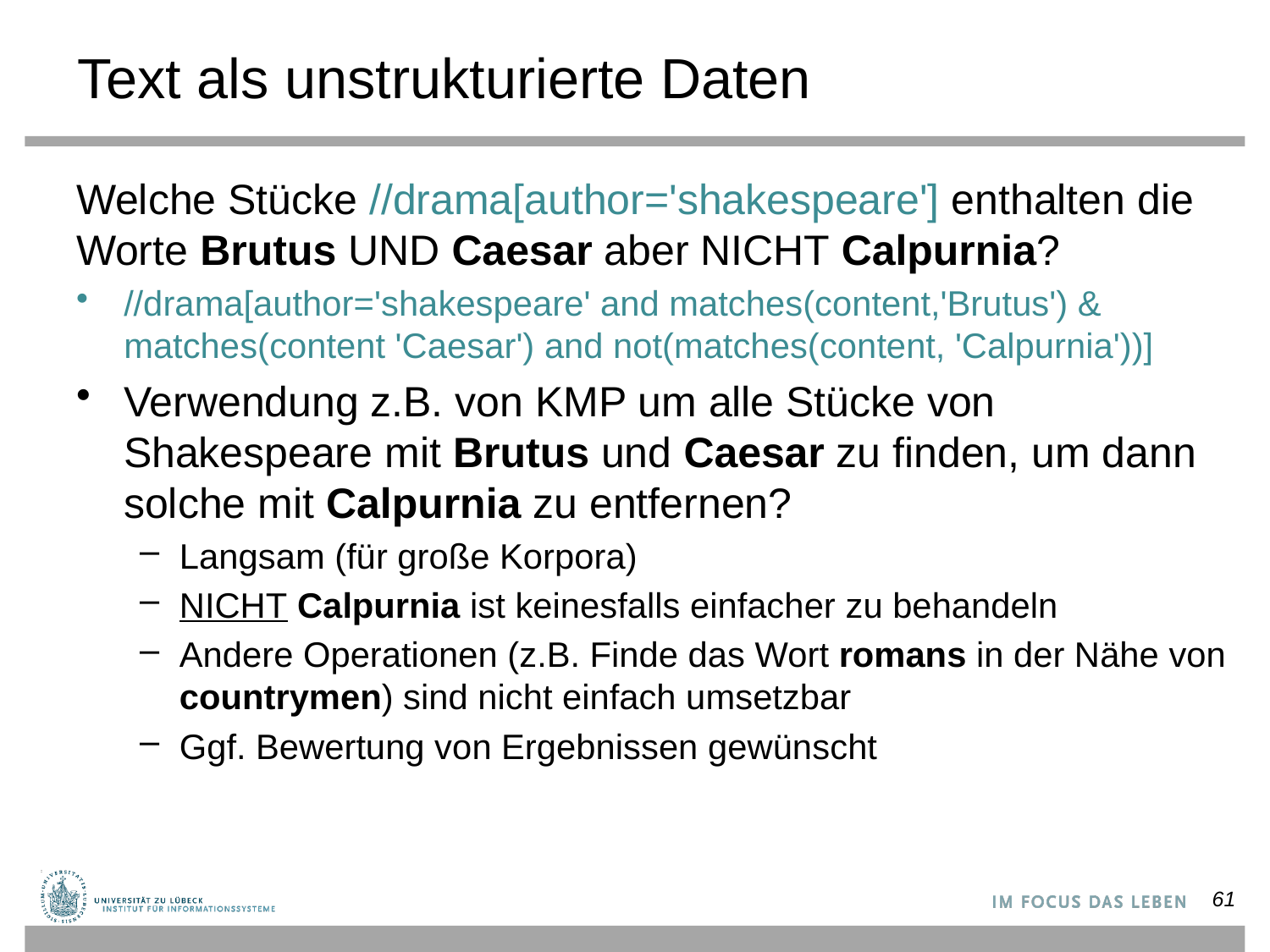

# Text als unstrukturierte Daten
Welche Stücke //drama[author='shakespeare'] enthalten die Worte Brutus UND Caesar aber NICHT Calpurnia?
//drama[author='shakespeare' and matches(content,'Brutus') & matches(content 'Caesar') and not(matches(content, 'Calpurnia'))]
Verwendung z.B. von KMP um alle Stücke von Shakespeare mit Brutus und Caesar zu finden, um dann solche mit Calpurnia zu entfernen?
Langsam (für große Korpora)
NICHT Calpurnia ist keinesfalls einfacher zu behandeln
Andere Operationen (z.B. Finde das Wort romans in der Nähe von countrymen) sind nicht einfach umsetzbar
Ggf. Bewertung von Ergebnissen gewünscht
61